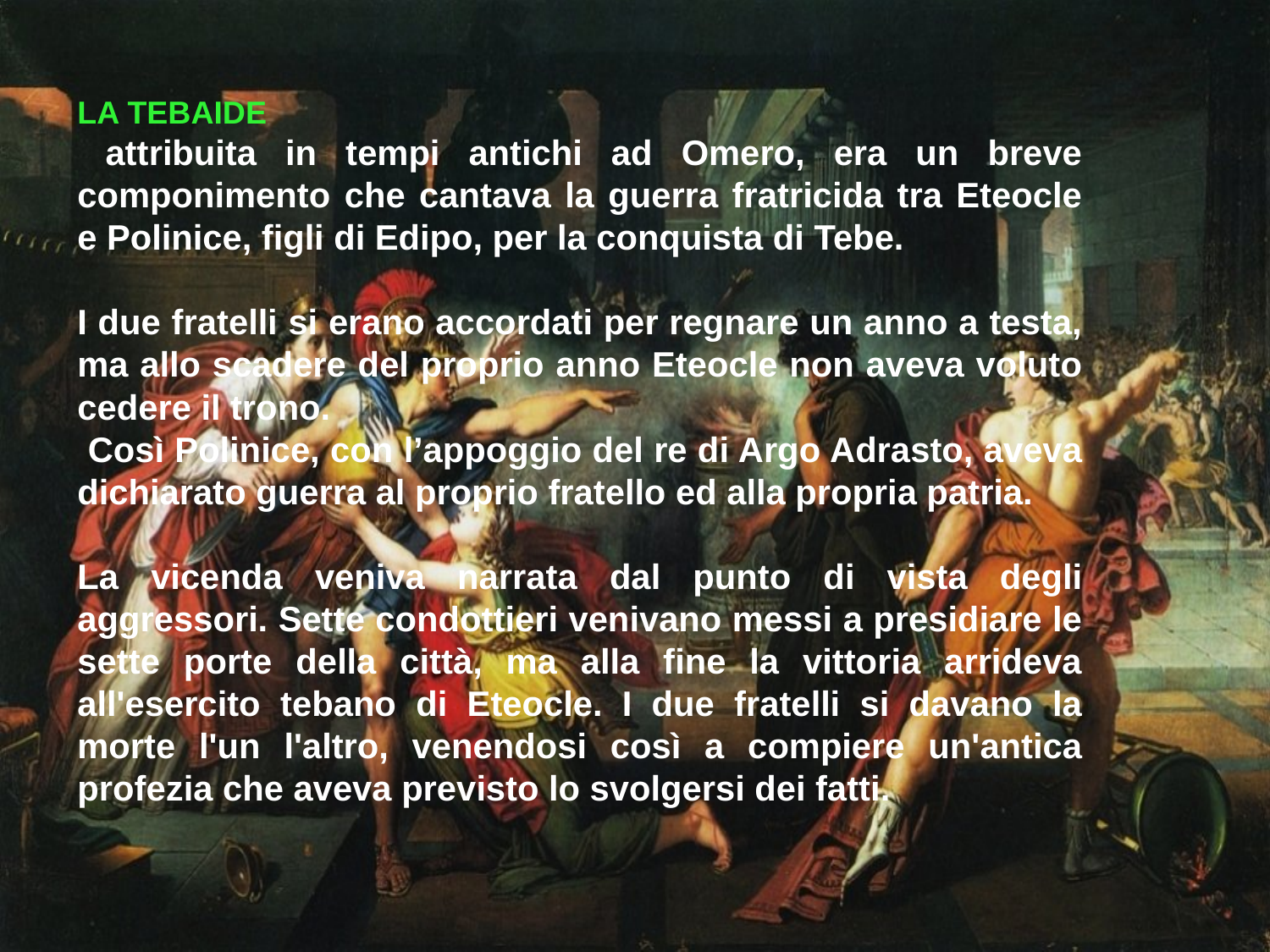

LA Tebaide
 attribuita in tempi antichi ad Omero, era un breve componimento che cantava la guerra fratricida tra Eteocle e Polinice, figli di Edipo, per la conquista di Tebe.

I due fratelli si erano accordati per regnare un anno a testa, ma allo scadere del proprio anno Eteocle non aveva voluto cedere il trono.
 Così Polinice, con l’appoggio del re di Argo Adrasto, aveva dichiarato guerra al proprio fratello ed alla propria patria.

La vicenda veniva narrata dal punto di vista degli aggressori. Sette condottieri venivano messi a presidiare le sette porte della città, ma alla fine la vittoria arrideva all'esercito tebano di Eteocle. I due fratelli si davano la morte l'un l'altro, venendosi così a compiere un'antica profezia che aveva previsto lo svolgersi dei fatti.